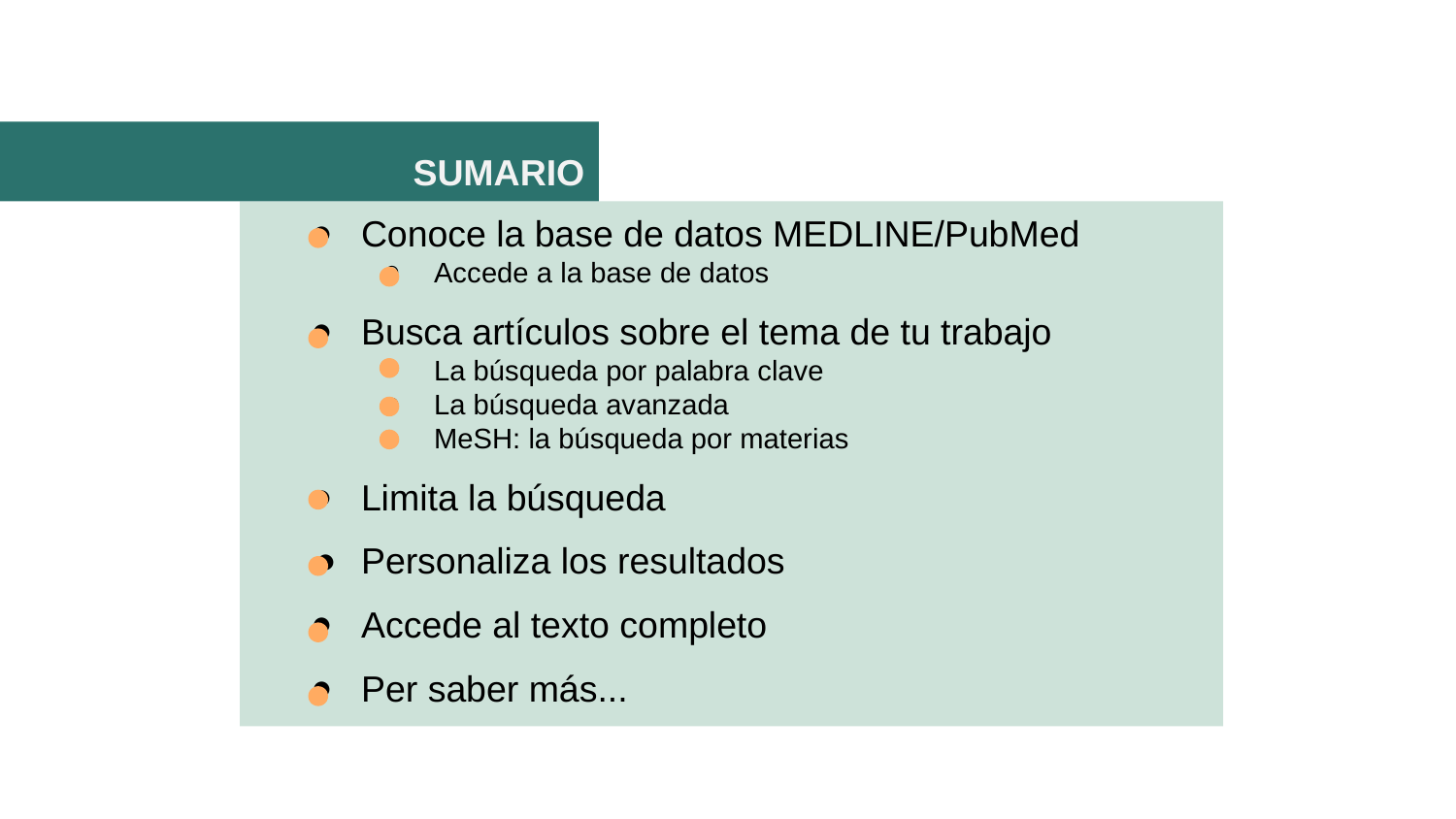

SUMARIO
Conoce la base de datos MEDLINE/PubMed
Accede a la base de datos
Busca artículos sobre el tema de tu trabajo
La búsqueda por palabra clave
La búsqueda avanzada
MeSH: la búsqueda por materias
Limita la búsqueda
Personaliza los resultados
Accede al texto completo
Per saber más...